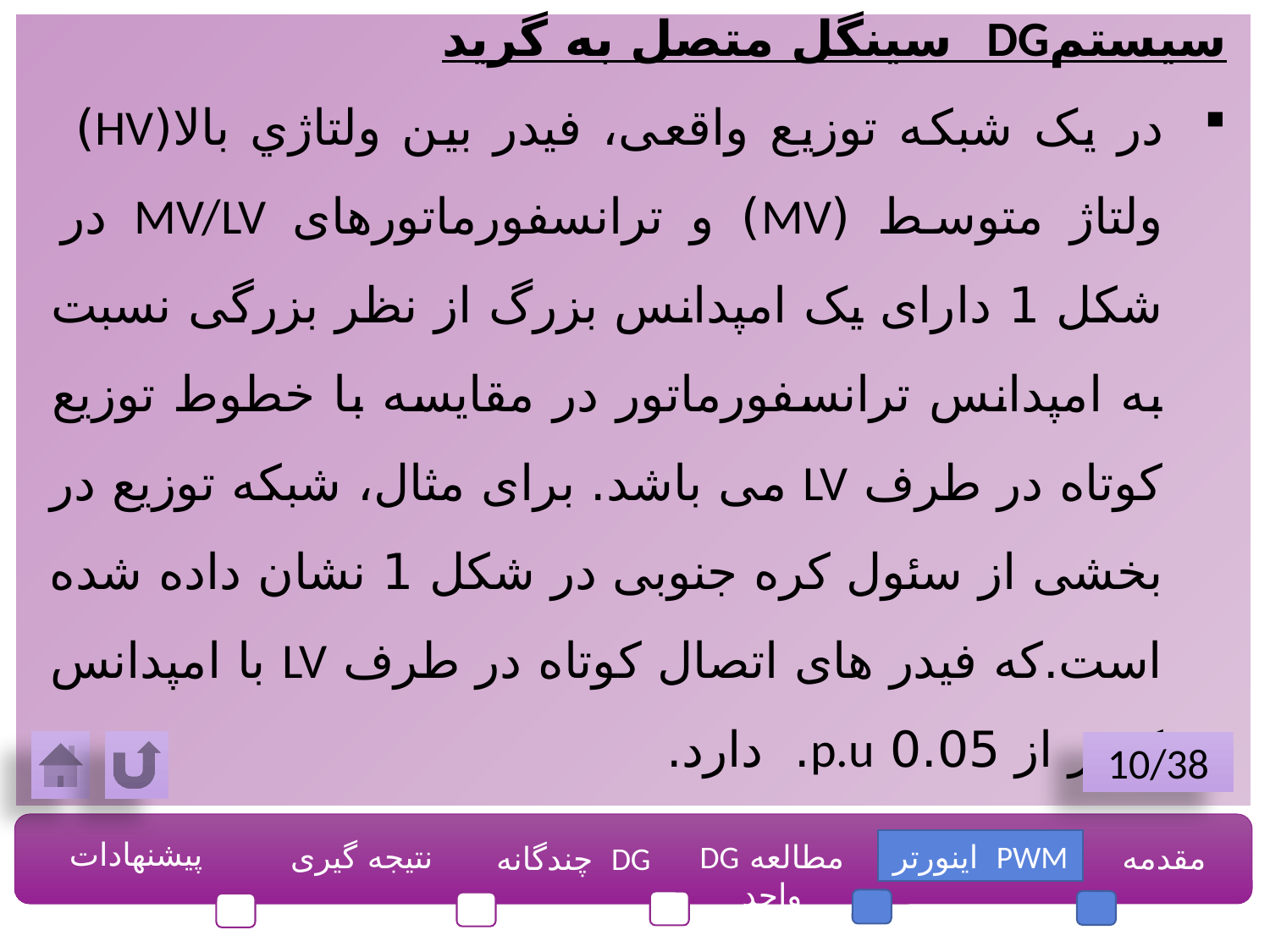

سیستمDG  سینگل متصل به گرید
در یک شبکه توزیع واقعی، فیدر بین ولتاژي بالا(HV)  ولتاژ متوسط (MV) و ترانسفورماتورهای MV/LV در شکل 1 دارای یک امپدانس بزرگ از نظر بزرگی نسبت به امپدانس ترانسفورماتور در مقایسه با خطوط توزیع کوتاه در طرف LV می باشد. برای مثال، شبکه توزیع در بخشی از سئول کره جنوبی در شکل 1 نشان داده شده است.که فیدر های اتصال کوتاه در طرف LV با امپدانس کمتر از 0.05 p.u.  دارد.

10/38

پیشنهادات
نتیجه گیری
مطالعه DG واحد
PWM  اینورتر
مقدمه
DG  چندگانه